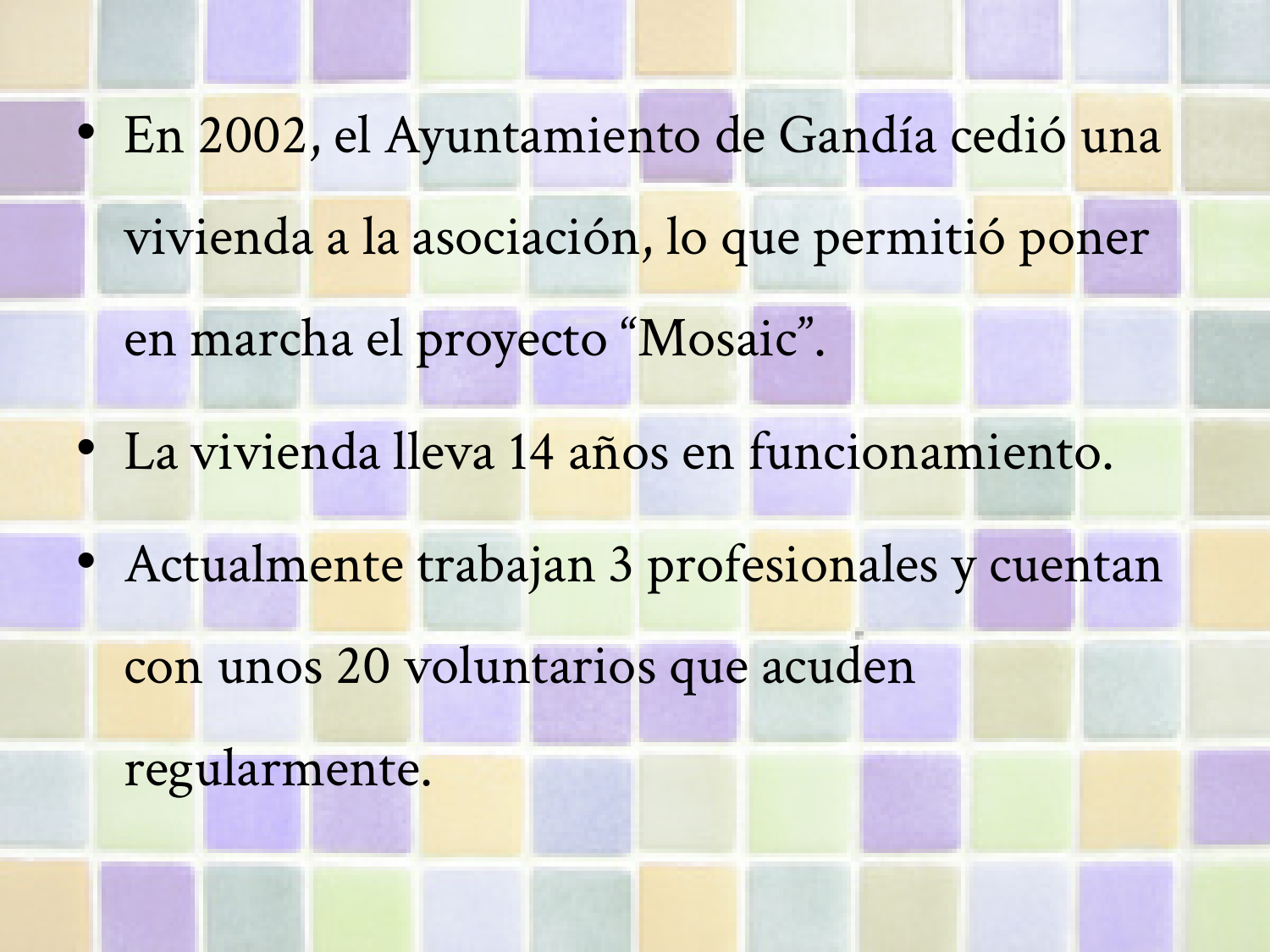

En 2002, el Ayuntamiento de Gandía cedió una vivienda a la asociación, lo que permitió poner en marcha el proyecto “Mosaic”.
La vivienda lleva 14 años en funcionamiento.
Actualmente trabajan 3 profesionales y cuentan con unos 20 voluntarios que acuden regularmente.